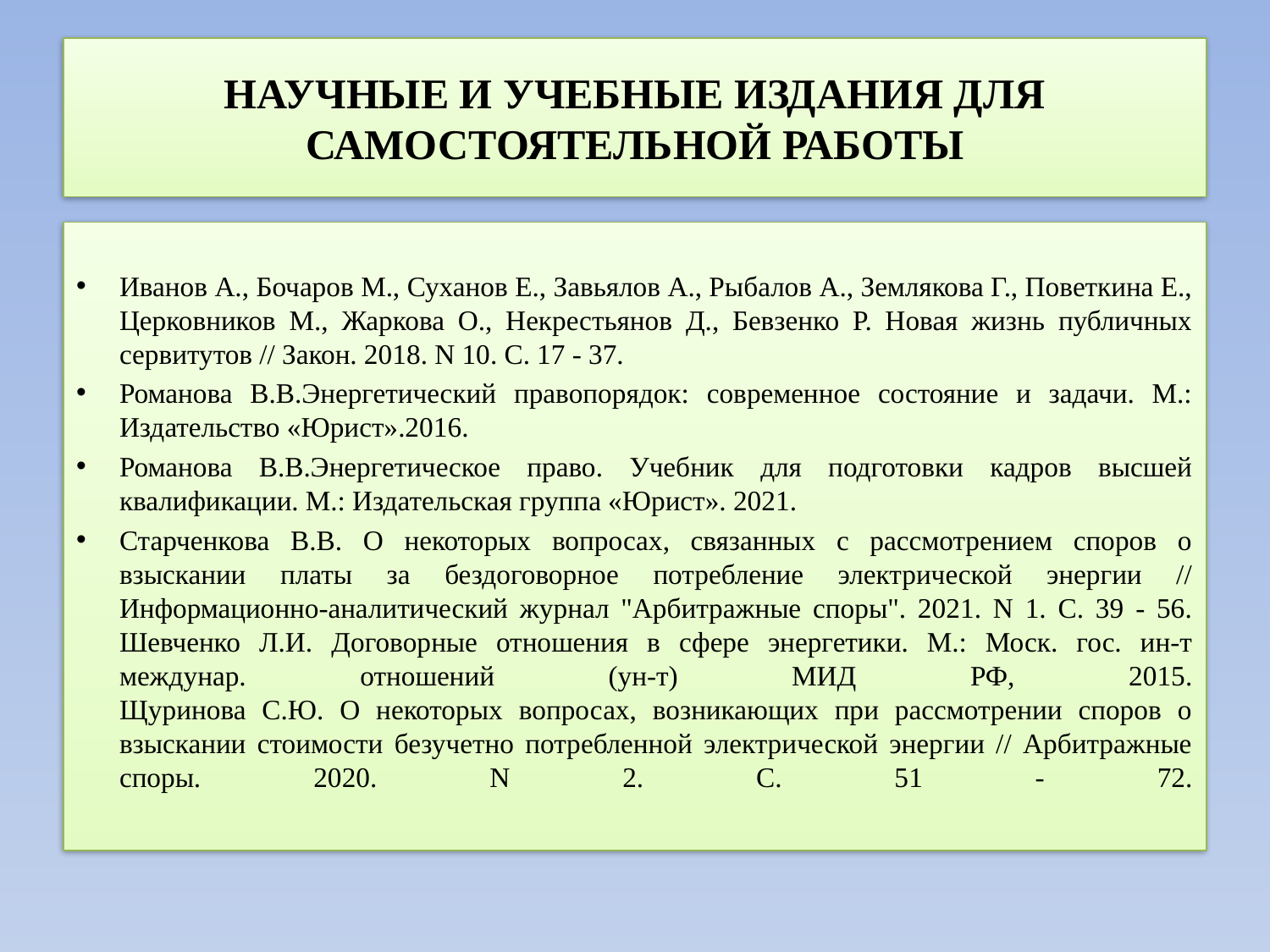

# НАУЧНЫЕ И УЧЕБНЫЕ ИЗДАНИЯ ДЛЯ САМОСТОЯТЕЛЬНОЙ РАБОТЫ

Иванов А., Бочаров М., Суханов Е., Завьялов А., Рыбалов А., Землякова Г., Поветкина Е., Церковников М., Жаркова О., Некрестьянов Д., Бевзенко Р. Новая жизнь публичных сервитутов // Закон. 2018. N 10. С. 17 - 37.
Романова В.В.Энергетический правопорядок: современное состояние и задачи. М.: Издательство «Юрист».2016.
Романова В.В.Энергетическое право. Учебник для подготовки кадров высшей квалификации. М.: Издательская группа «Юрист». 2021.
Старченкова В.В. О некоторых вопросах, связанных с рассмотрением споров о взыскании платы за бездоговорное потребление электрической энергии // Информационно-аналитический журнал "Арбитражные споры". 2021. N 1. С. 39 - 56.
Шевченко Л.И. Договорные отношения в сфере энергетики. М.: Моск. гос. ин-т междунар. отношений (ун-т) МИД РФ, 2015.
Щуринова С.Ю. О некоторых вопросах, возникающих при рассмотрении споров о взыскании стоимости безучетно потребленной электрической энергии // Арбитражные споры. 2020. N 2. С. 51 - 72.